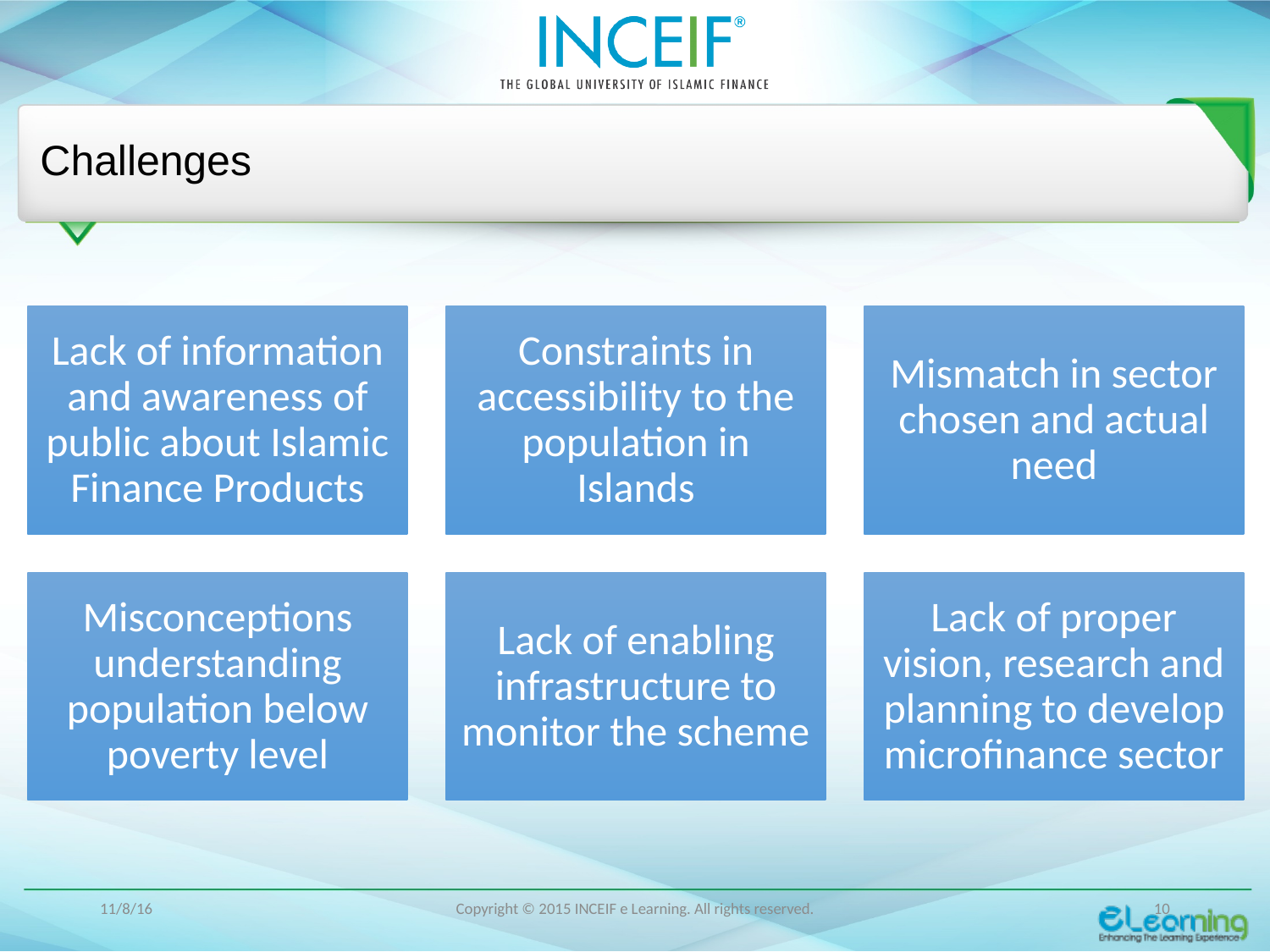

# Challenges
Lack of information and awareness of public about Islamic Finance Products
Constraints in accessibility to the population in Islands
Mismatch in sector chosen and actual need
Misconceptions understanding population below poverty level
Lack of enabling infrastructure to monitor the scheme
Lack of proper vision, research and planning to develop microfinance sector
11/8/16
Copyright © 2015 INCEIF e Learning. All rights reserved.
10